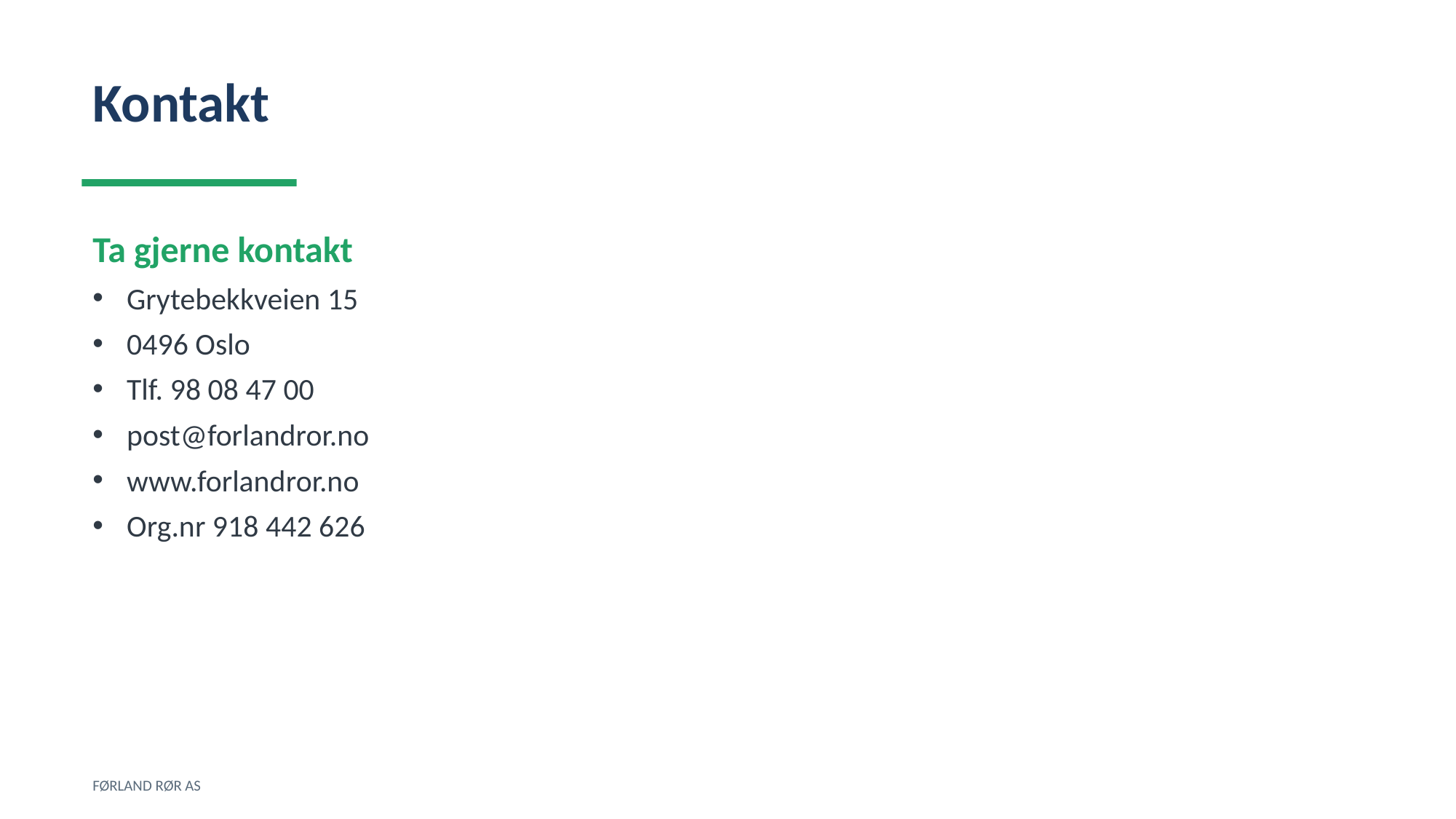

Kontakt

Ta gjerne kontakt
Grytebekkveien 15
0496 Oslo
Tlf. 98 08 47 00
post@forlandror.no
www.forlandror.no
Org.nr 918 442 626
FØRLAND RØR AS